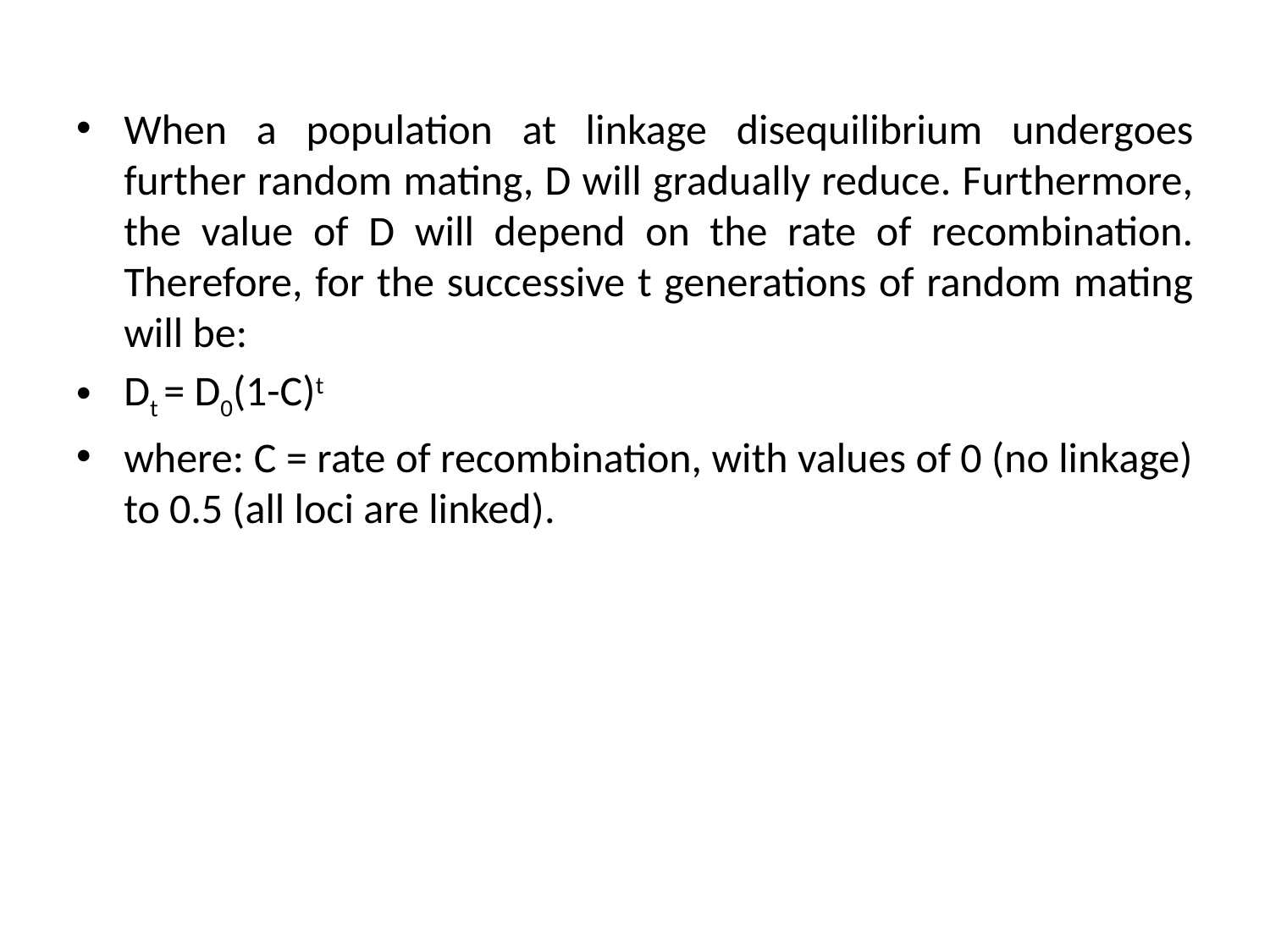

When a population at linkage disequilibrium undergoes further random mating, D will gradually reduce. Furthermore, the value of D will depend on the rate of recombination. Therefore, for the successive t generations of random mating will be:
Dt = D0(1-C)t
where: C = rate of recombination, with values of 0 (no linkage) to 0.5 (all loci are linked).